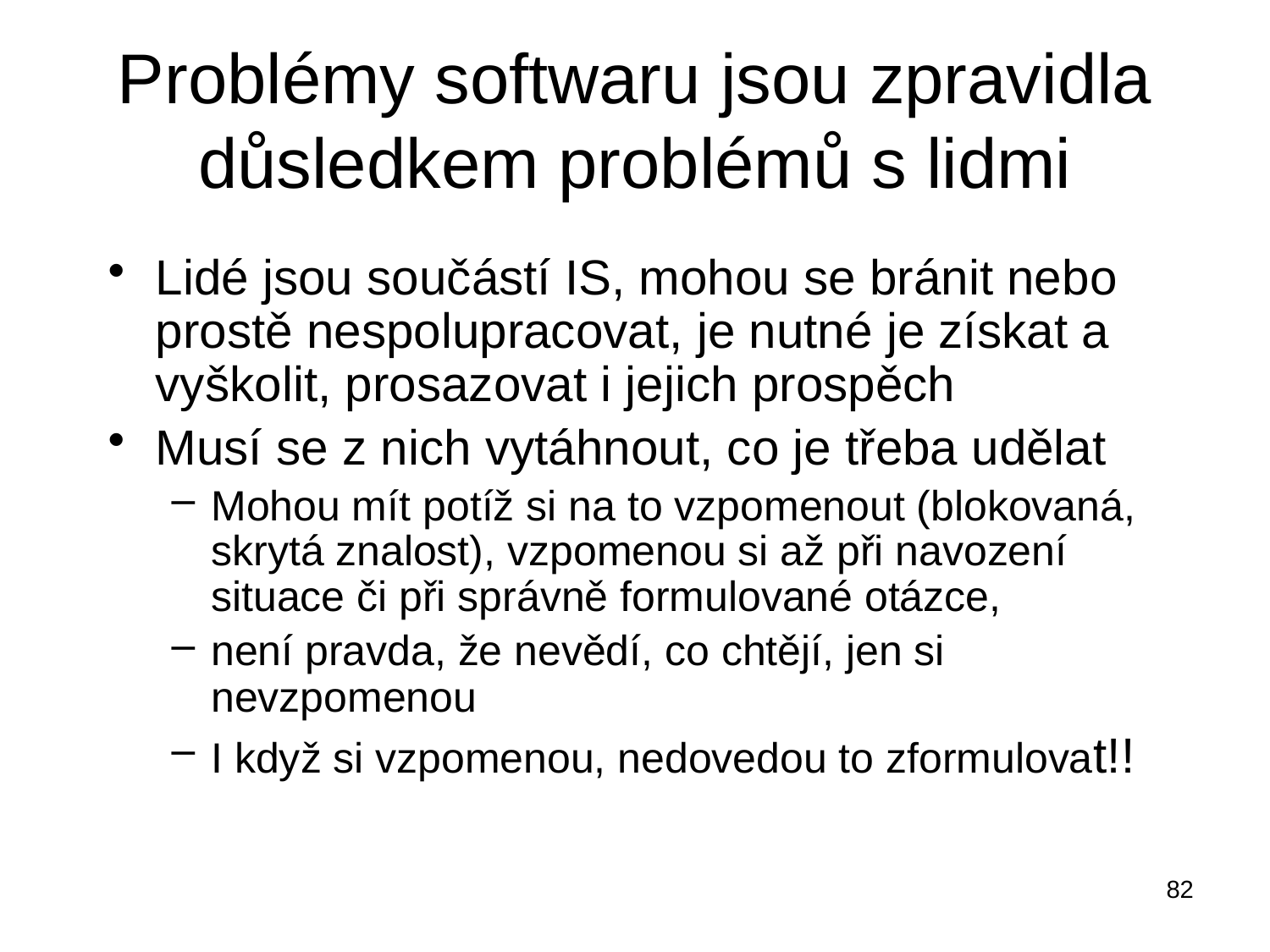

# Problémy softwaru jsou zpravidla důsledkem problémů s lidmi
Lidé jsou součástí IS, mohou se bránit nebo prostě nespolupracovat, je nutné je získat a vyškolit, prosazovat i jejich prospěch
Musí se z nich vytáhnout, co je třeba udělat
Mohou mít potíž si na to vzpomenout (blokovaná, skrytá znalost), vzpomenou si až při navození situace či při správně formulované otázce,
není pravda, že nevědí, co chtějí, jen si nevzpomenou
I když si vzpomenou, nedovedou to zformulovat!!
82